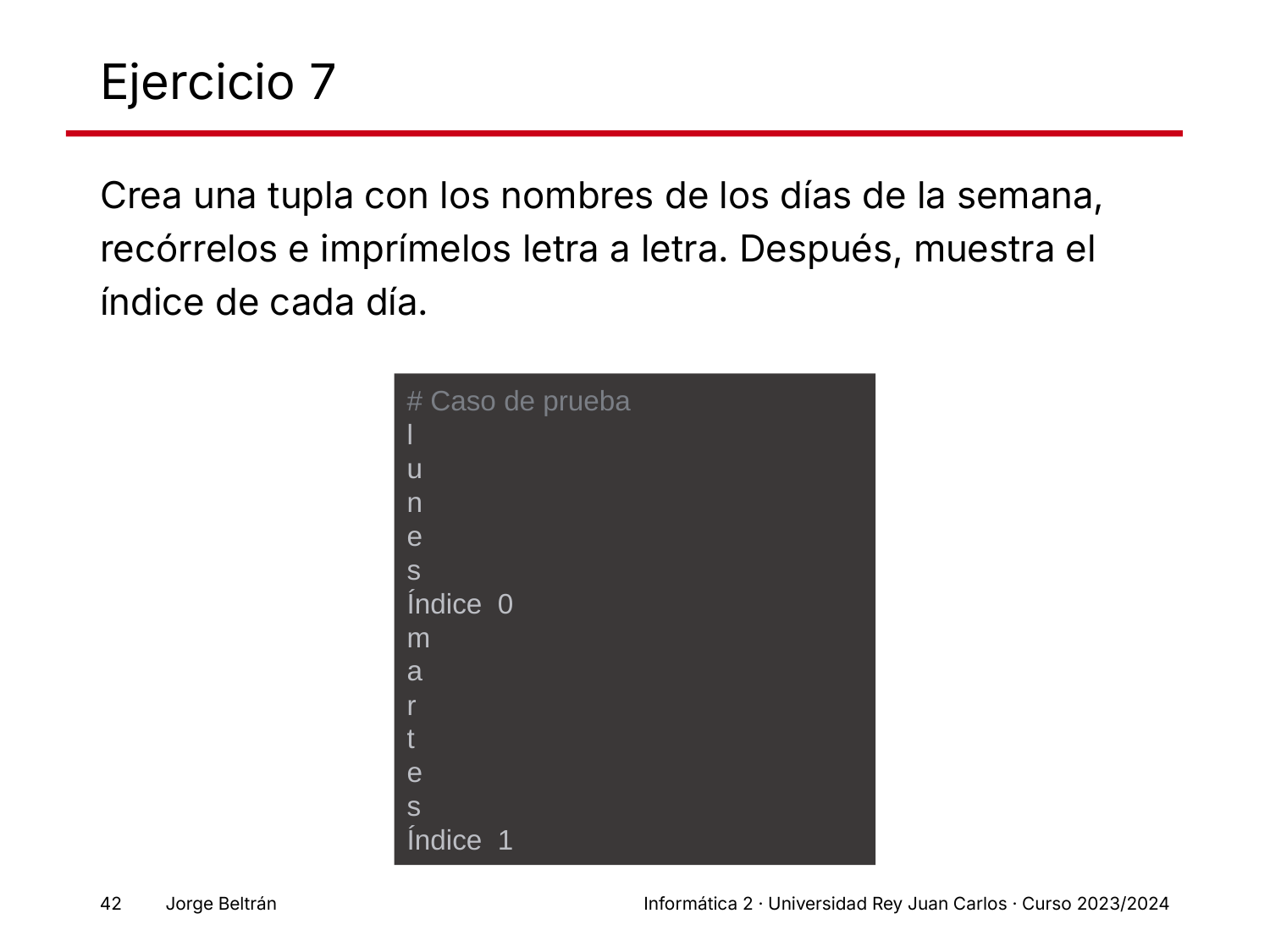

# Ejercicio 7
Crea una tupla con los nombres de los días de la semana, recórrelos e imprímelos letra a letra. Después, muestra el índice de cada día.
# Caso de prueba
l
u
n
e
s
Índice  0
m
a
r
t
e
s
Índice  1